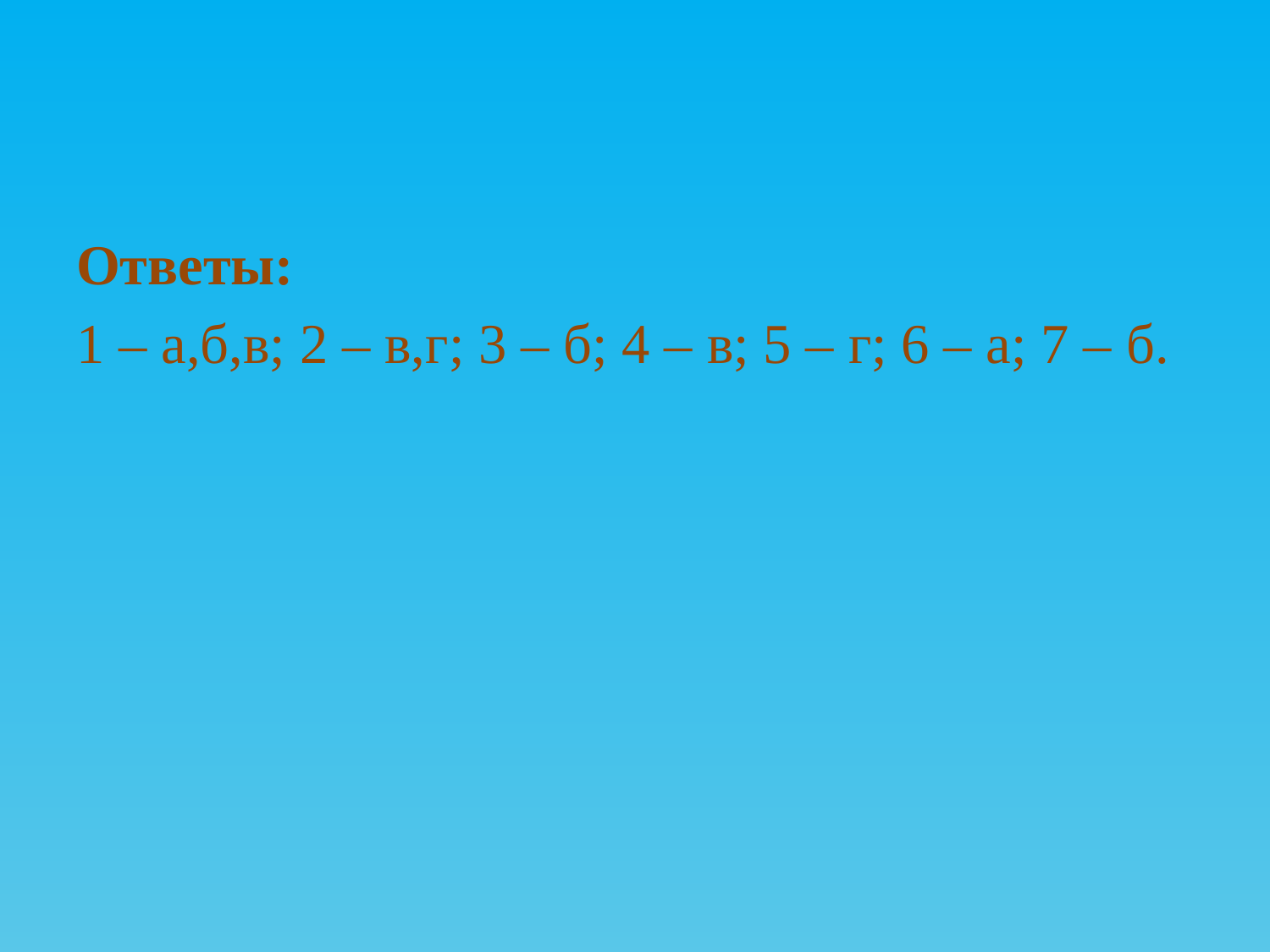

Ответы:
1 – а,б,в; 2 – в,г; 3 – б; 4 – в; 5 – г; 6 – а; 7 – б.